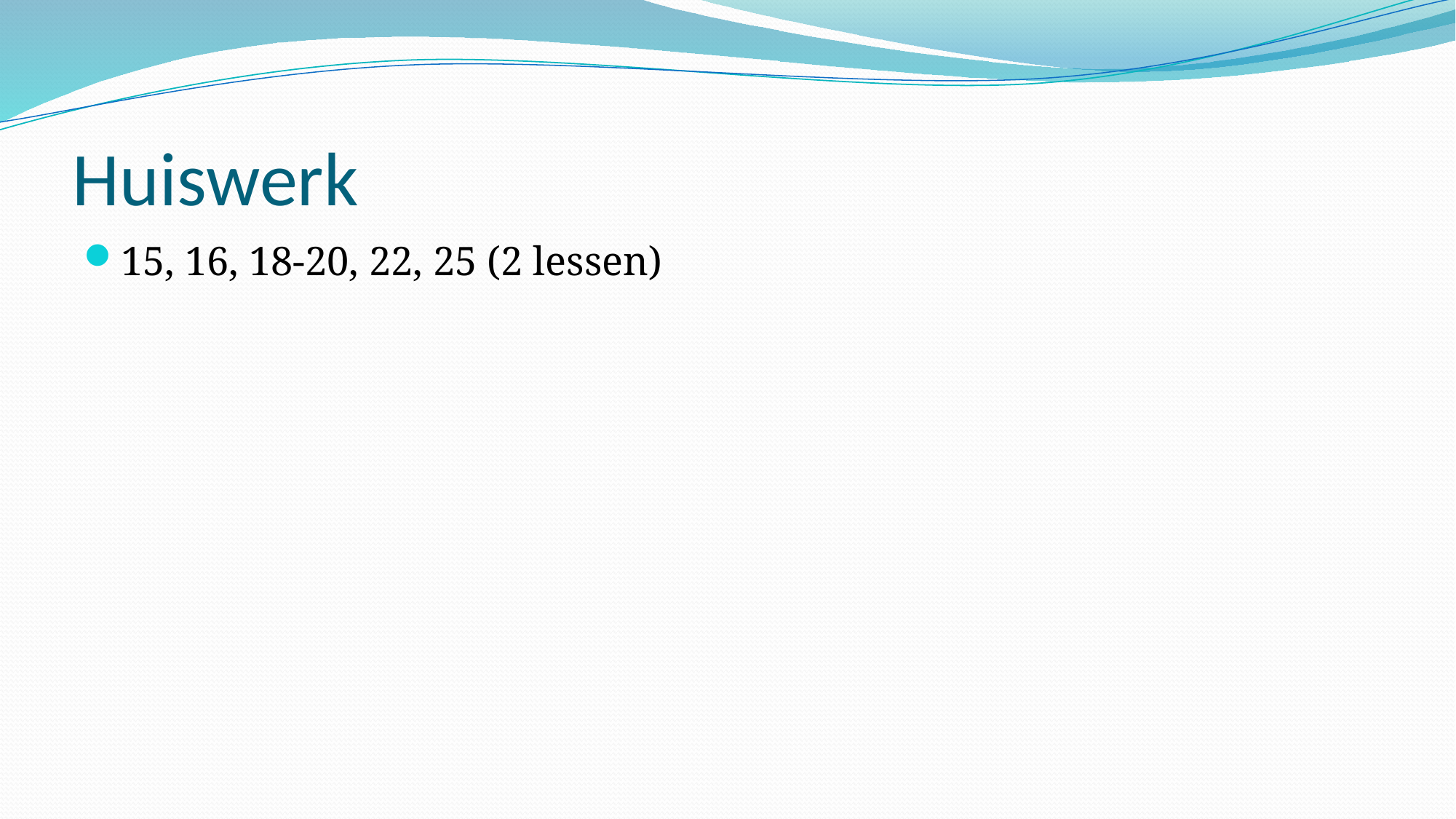

# Huiswerk
15, 16, 18-20, 22, 25 (2 lessen)